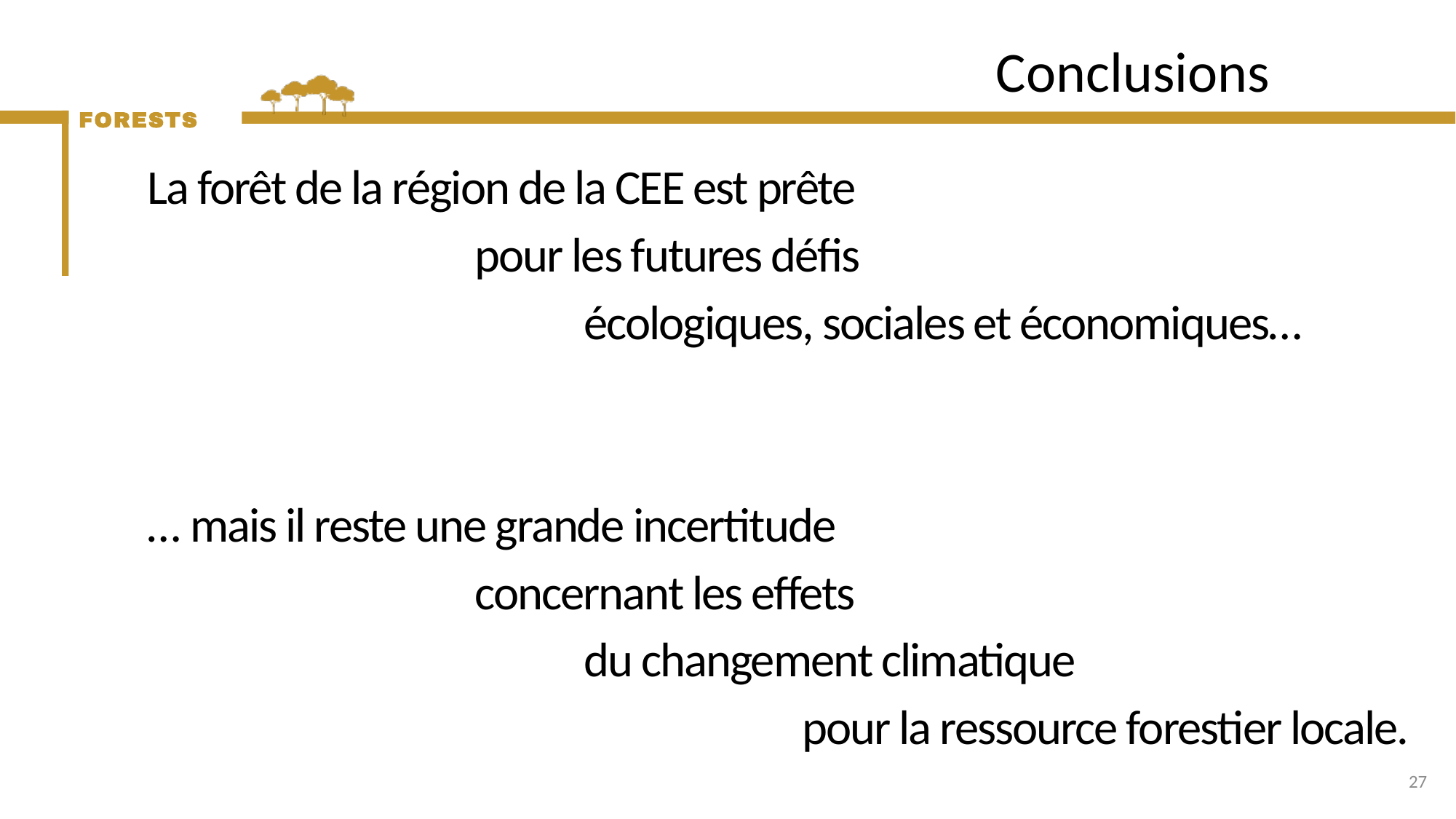

# Conclusions
La forêt de la région de la CEE est prête
			pour les futures défis
				écologiques, sociales et économiques…

… mais il reste une grande incertitude
			concernant les effets
				du changement climatique
						pour la ressource forestier locale.

27